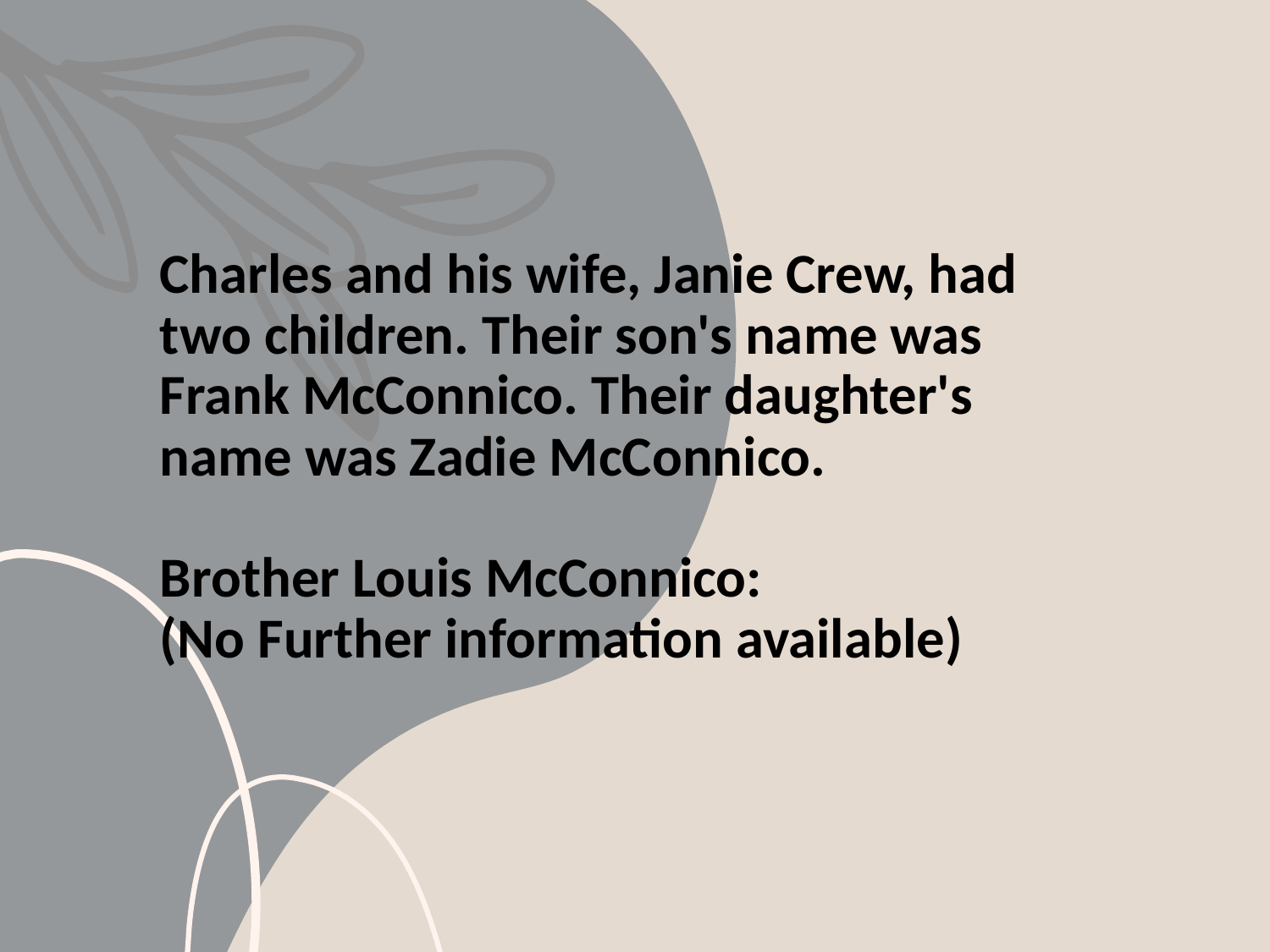

# Charles and his wife, Janie Crew, had two children. Their son's name was Frank McConnico. Their daughter's name was Zadie McConnico.   Brother Louis McConnico: (No Further information available)